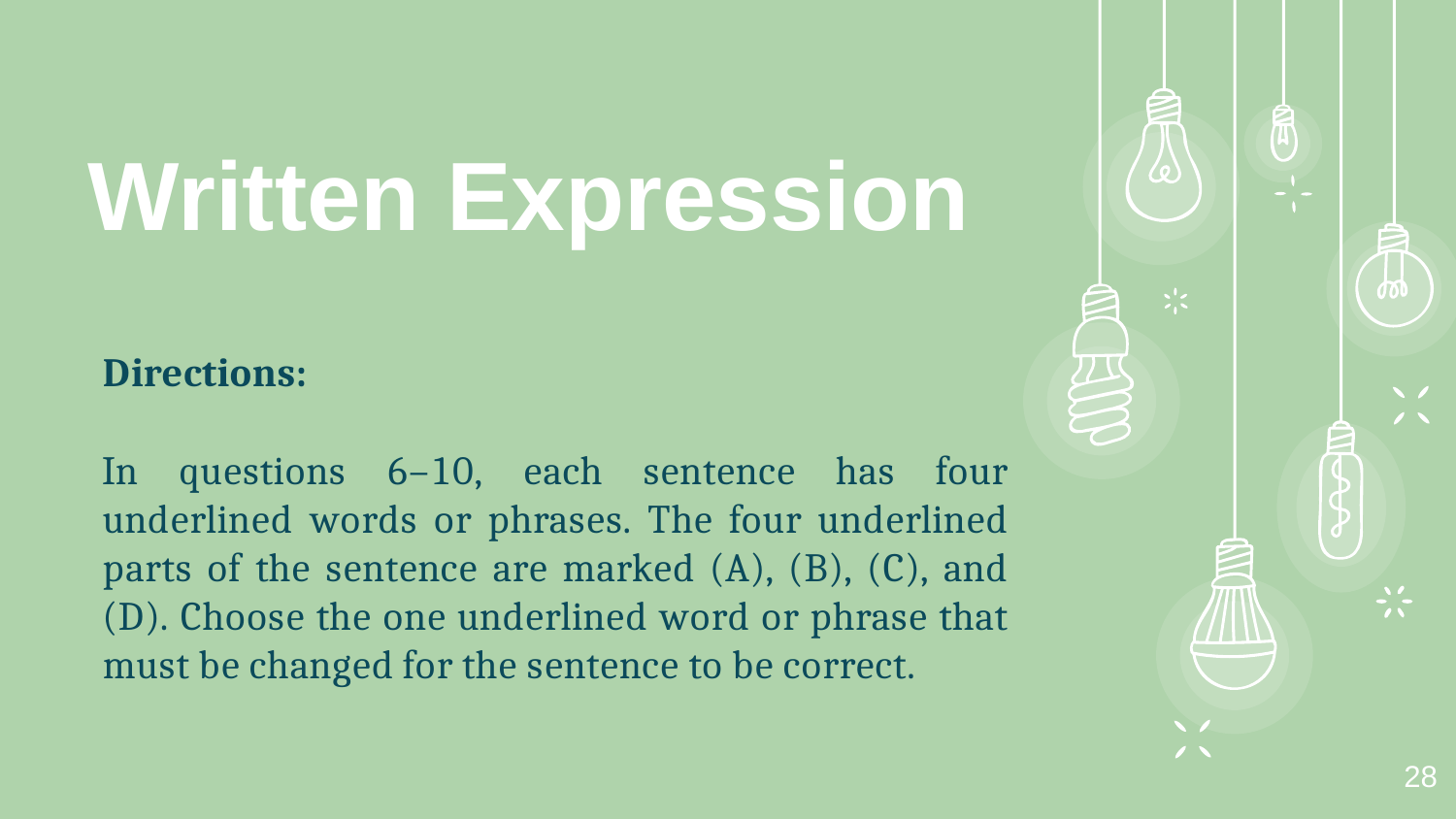

Written Expression
Directions:

In questions 6–10, each sentence has four underlined words or phrases. The four underlined parts of the sentence are marked (A), (B), (C), and (D). Choose the one underlined word or phrase that must be changed for the sentence to be correct.

28